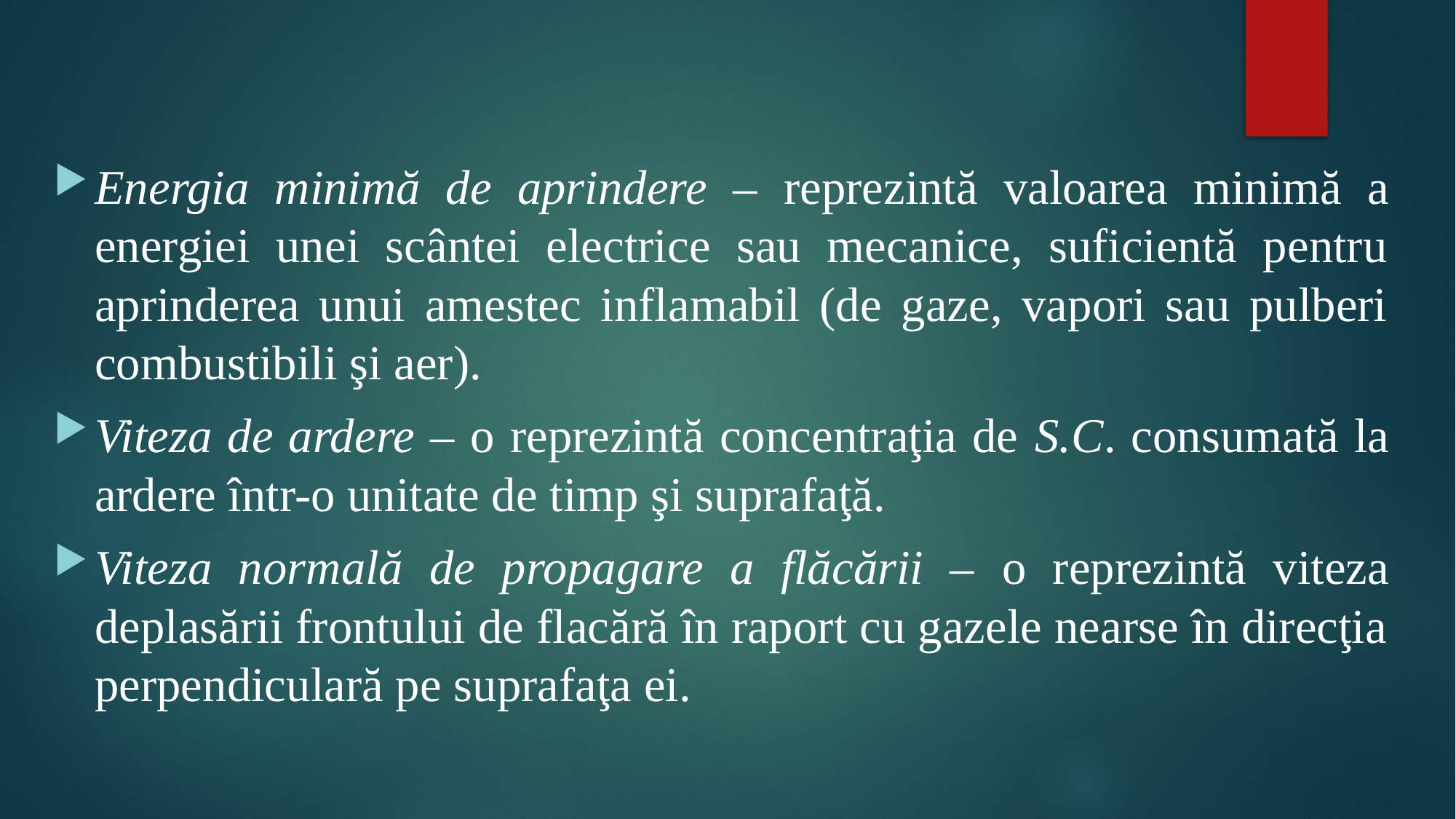

#
Energia minimă de aprindere – reprezintă valoarea minimă a energiei unei scântei electrice sau mecanice, suficientă pentru aprinderea unui amestec inflamabil (de gaze, vapori sau pulberi combustibili şi aer).
Viteza de ardere – o reprezintă concentraţia de S.C. consumată la ardere într-o unitate de timp şi suprafaţă.
Viteza normală de propagare a flăcării – o reprezintă viteza deplasării frontului de flacără în raport cu gazele nearse în direcţia perpendiculară pe suprafaţa ei.